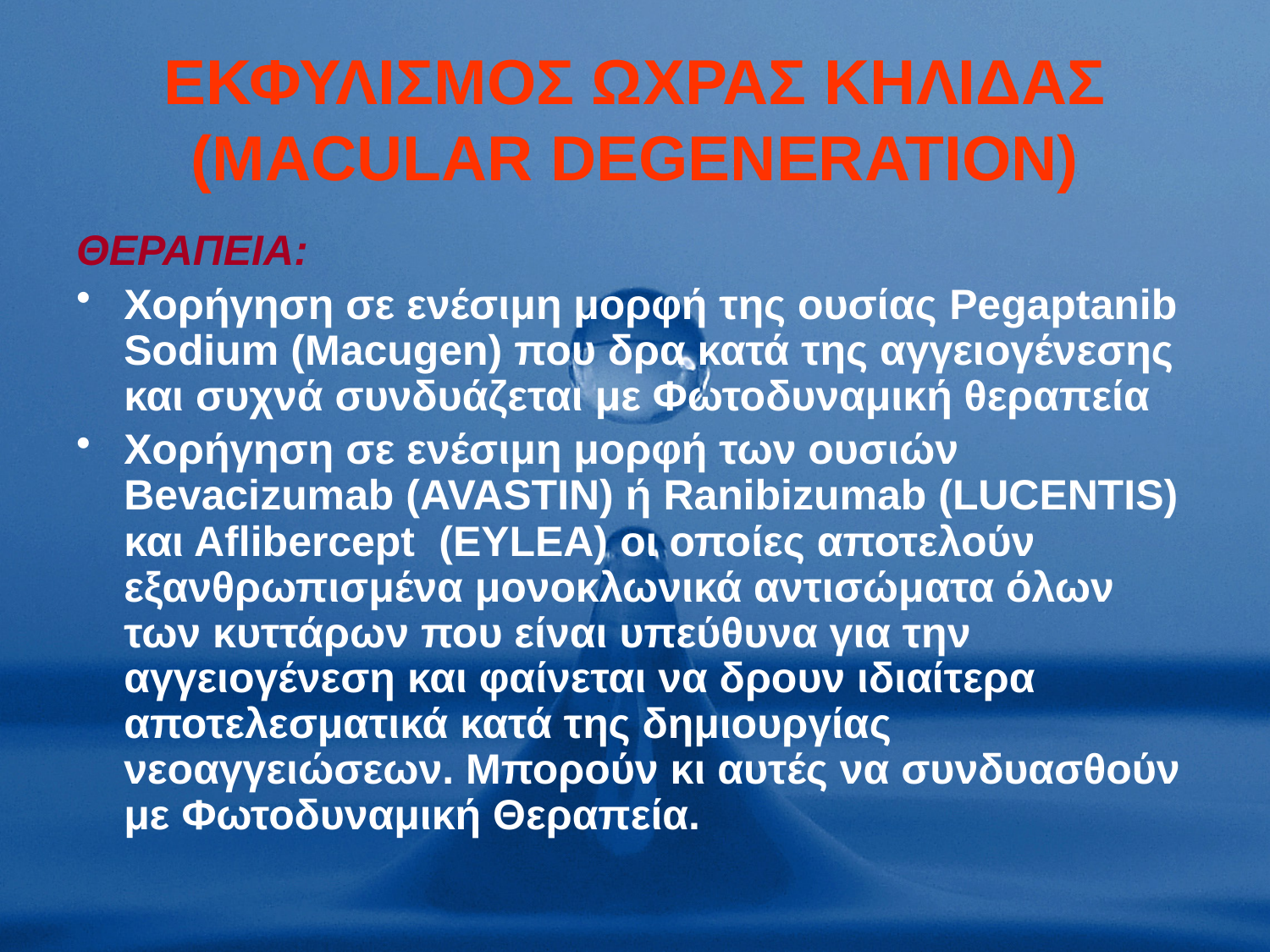

# ΕΚΦΥΛΙΣΜΟΣ ΩΧΡΑΣ ΚΗΛΙΔΑΣ (MACULAR DEGENERATION)
ΘΕΡΑΠΕΙΑ:
Χορήγηση σε ενέσιμη μορφή της ουσίας Pegaptanib Sodium (Macugen) που δρα κατά της αγγειογένεσης και συχνά συνδυάζεται με Φωτοδυναμική θεραπεία
Χορήγηση σε ενέσιμη μορφή των ουσιών Bevacizumab (AVASTIN) ή Ranibizumab (LUCENTIS) και Αflibercept  (EYLEA) οι οποίες αποτελούν εξανθρωπισμένα μονοκλωνικά αντισώματα όλων των κυττάρων που είναι υπεύθυνα για την αγγειογένεση και φαίνεται να δρουν ιδιαίτερα αποτελεσματικά κατά της δημιουργίας νεοαγγειώσεων. Μπορούν κι αυτές να συνδυασθούν με Φωτοδυναμική Θεραπεία.